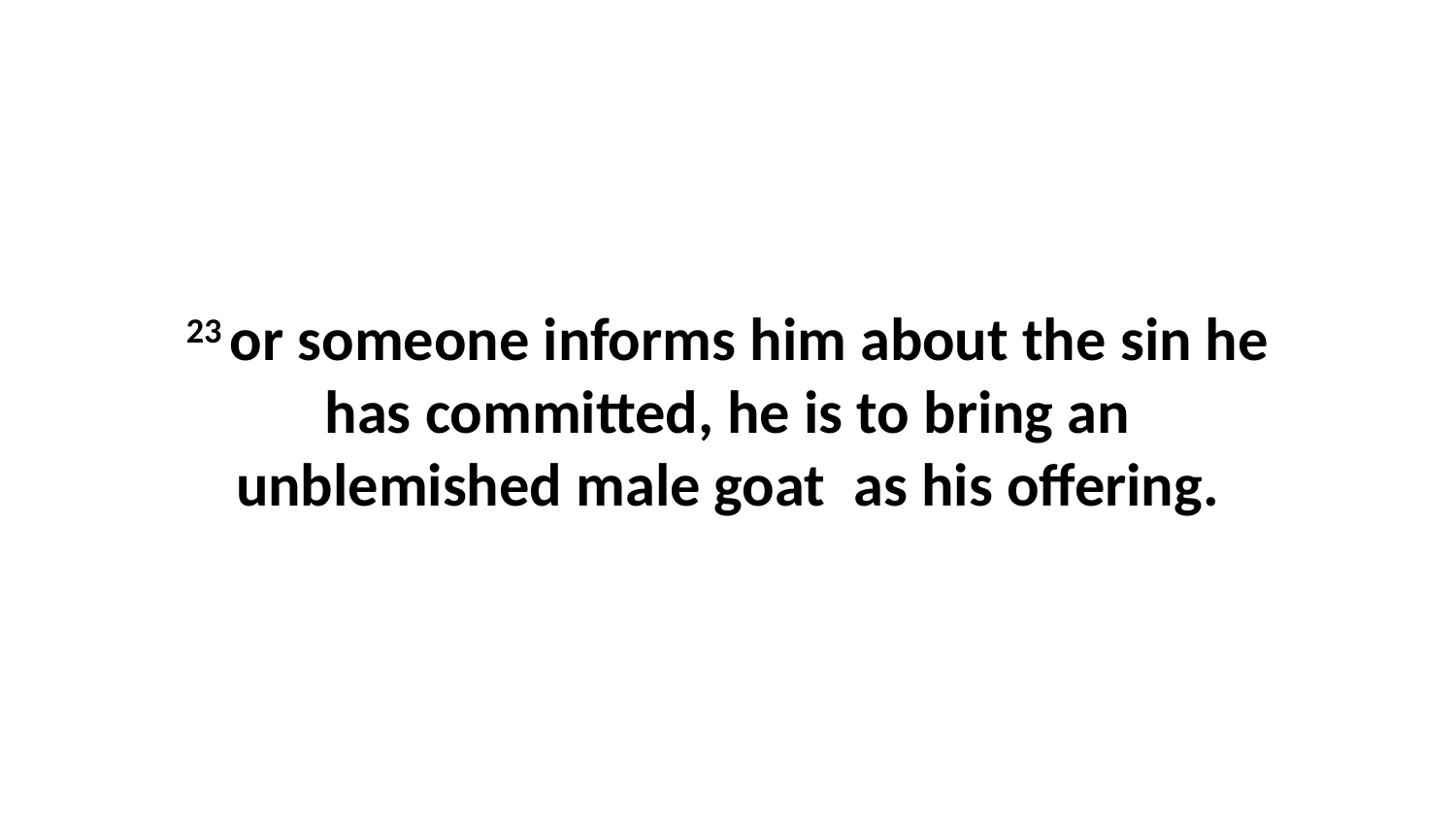

23 or someone informs him about the sin he has committed, he is to bring an unblemished male goat  as his offering.